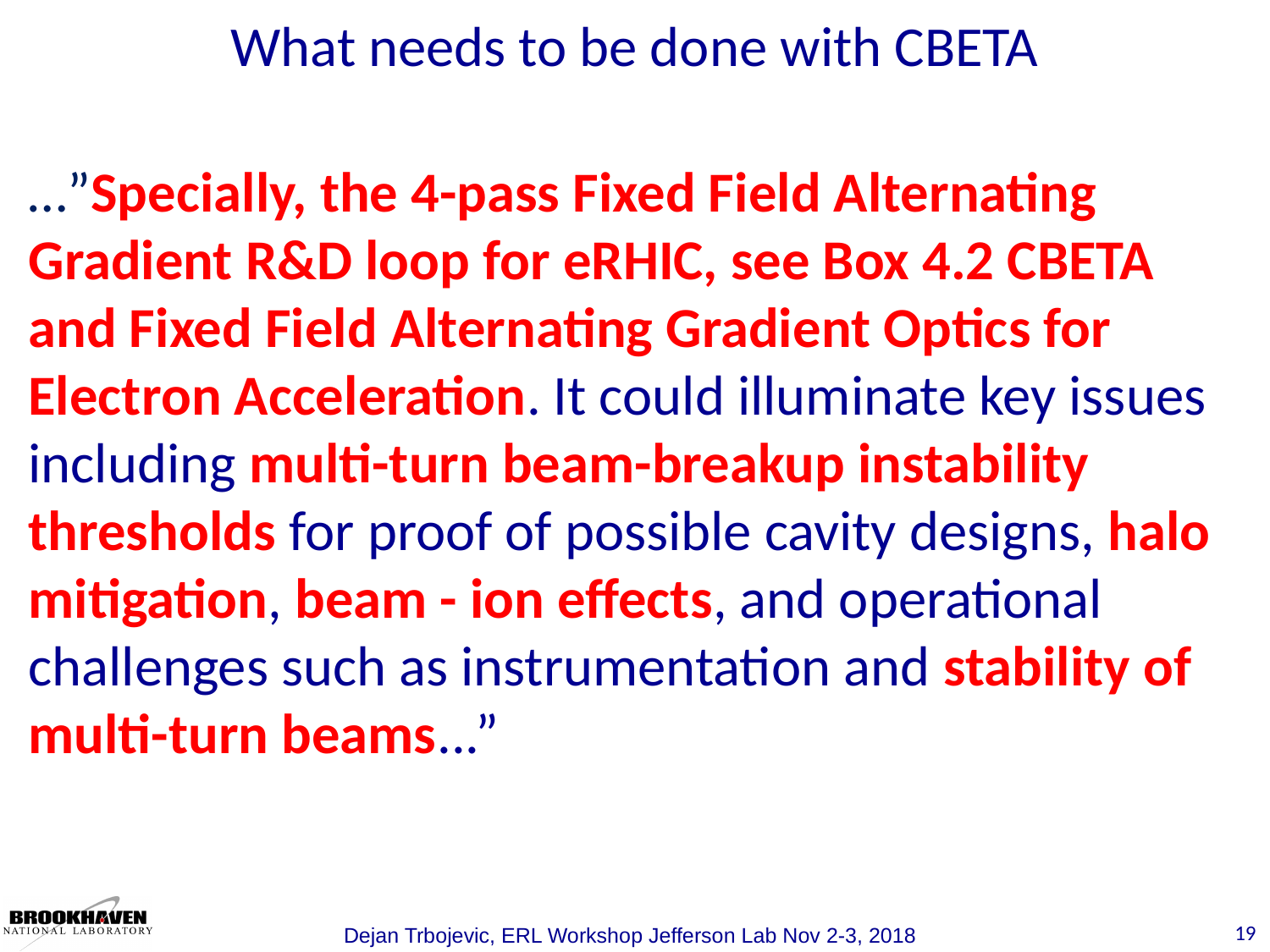

# What needs to be done with CBETA
…”Specially, the 4-pass Fixed Field Alternating Gradient R&D loop for eRHIC, see Box 4.2 CBETA and Fixed Field Alternating Gradient Optics for Electron Acceleration. It could illuminate key issues including multi-turn beam-breakup instability thresholds for proof of possible cavity designs, halo mitigation, beam - ion effects, and operational challenges such as instrumentation and stability of multi-turn beams...”
19
Dejan Trbojevic, ERL Workshop Jefferson Lab Nov 2-3, 2018